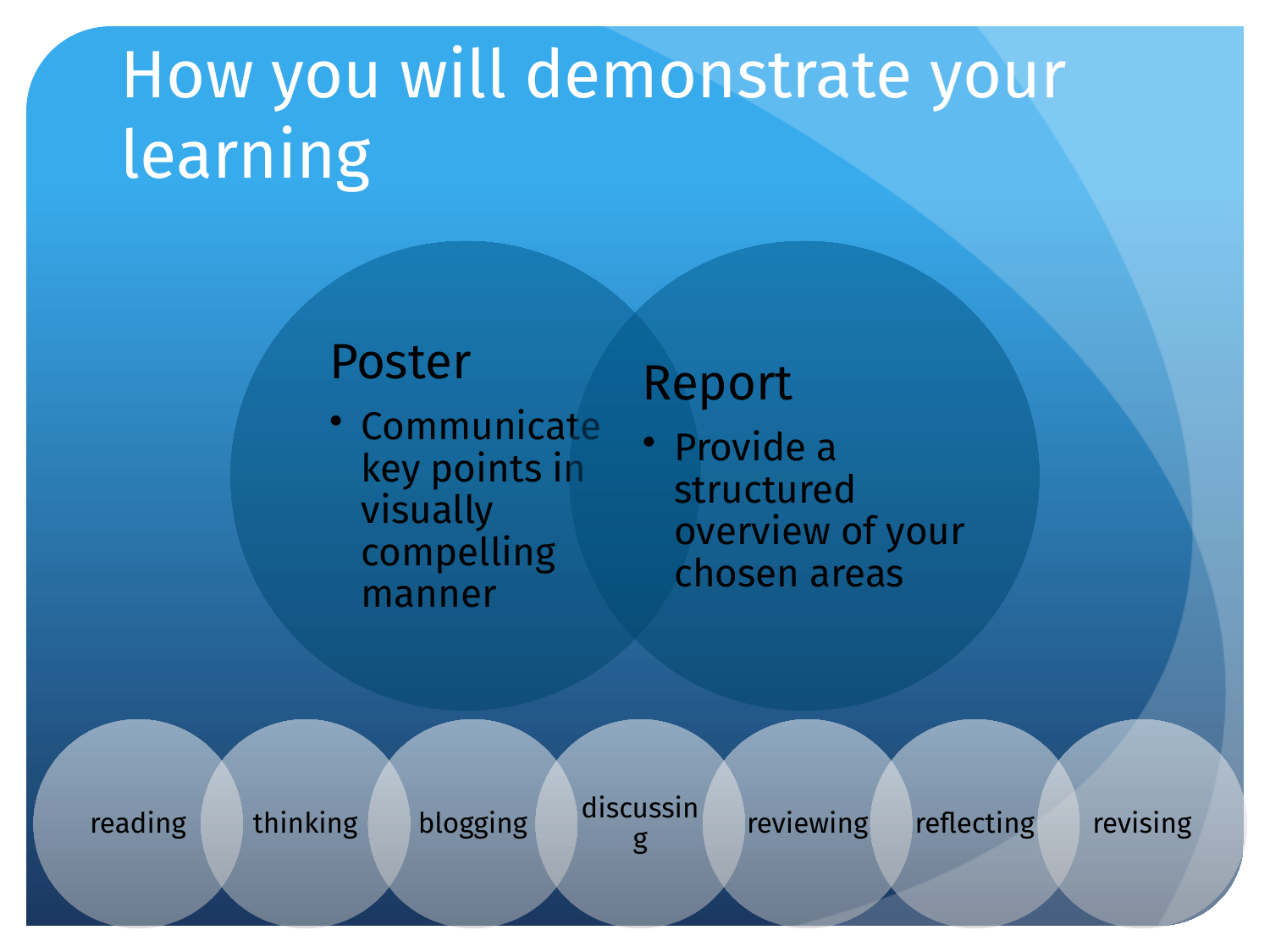

# How you will demonstrate your learning
Poster
Communicate key points in visually compelling manner
Report
Provide a structured overview of your chosen areas
reading
thinking
blogging
discussing
reviewing
reflecting
revising